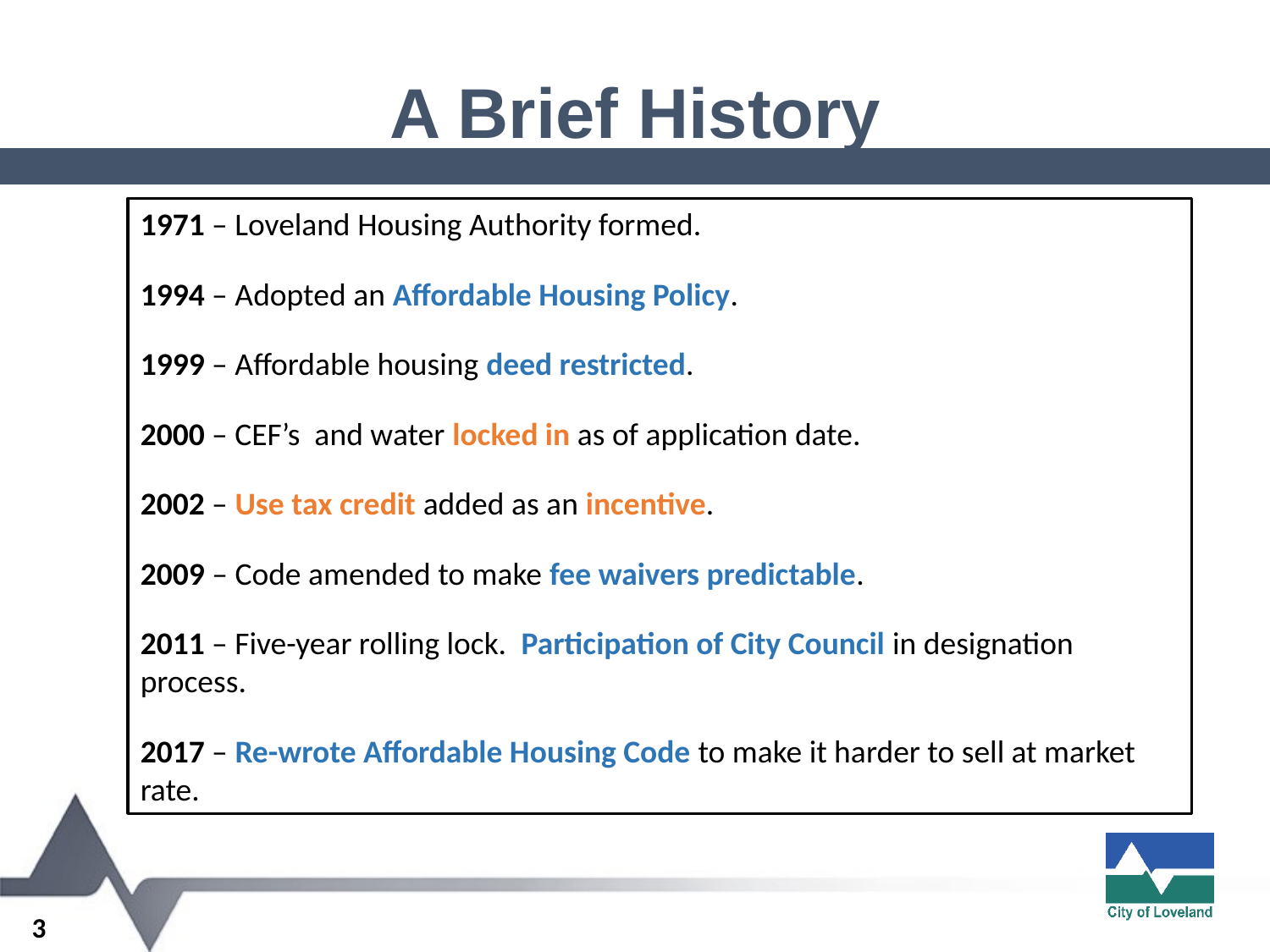

A Brief History

1971 – Loveland Housing Authority formed.
1994 – Adopted an Affordable Housing Policy.
1999 – Affordable housing deed restricted.
2000 – CEF’s  and water locked in as of application date.
2002 – Use tax credit added as an incentive.
2009 – Code amended to make fee waivers predictable.
2011 – Five-year rolling lock.  Participation of City Council in designation process.
2017 – Re-wrote Affordable Housing Code to make it harder to sell at market rate.

3